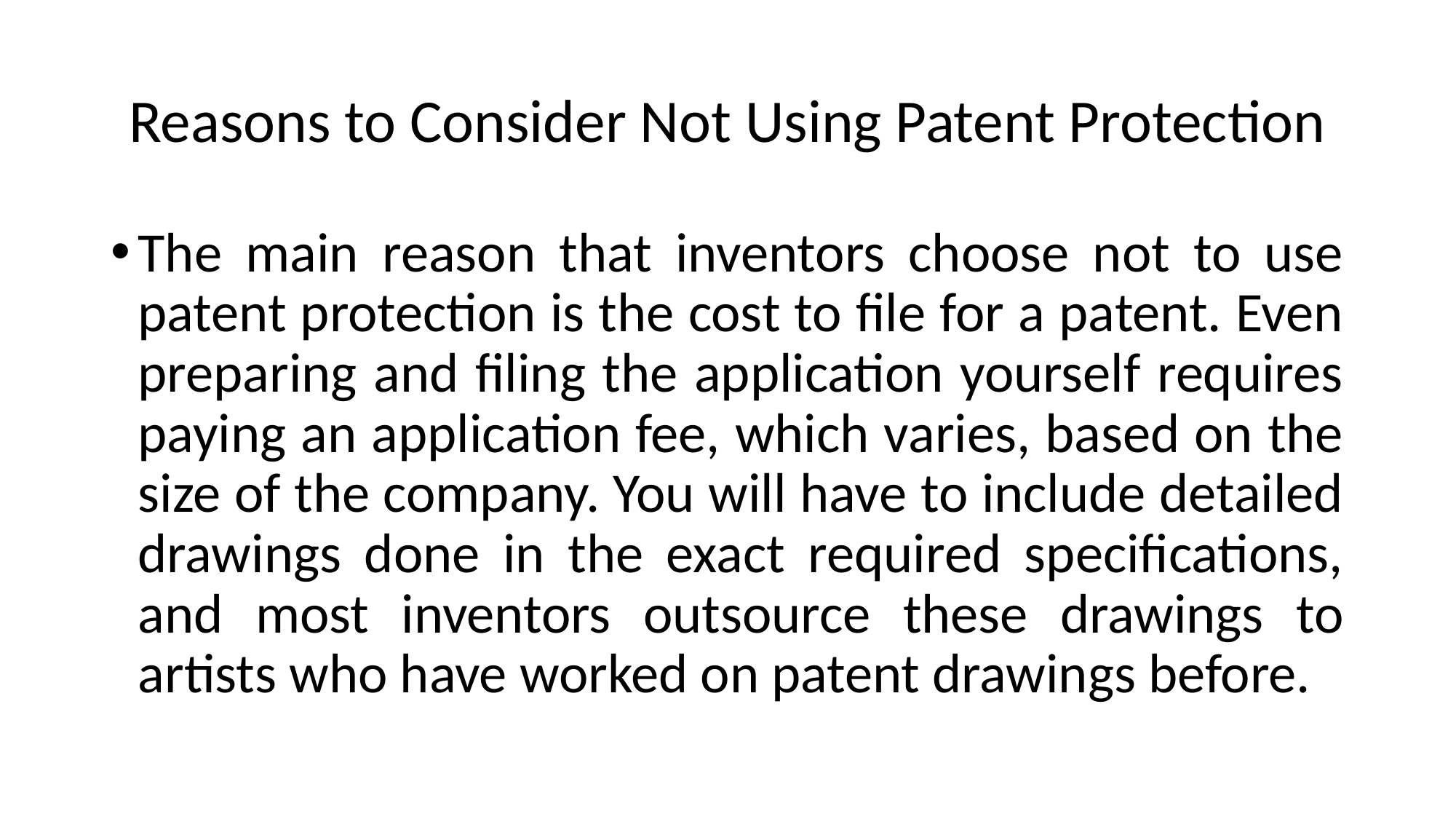

# Reasons to Consider Not Using Patent Protection
The main reason that inventors choose not to use patent protection is the cost to file for a patent. Even preparing and filing the application yourself requires paying an application fee, which varies, based on the size of the company. You will have to include detailed drawings done in the exact required specifications, and most inventors outsource these drawings to artists who have worked on patent drawings before.